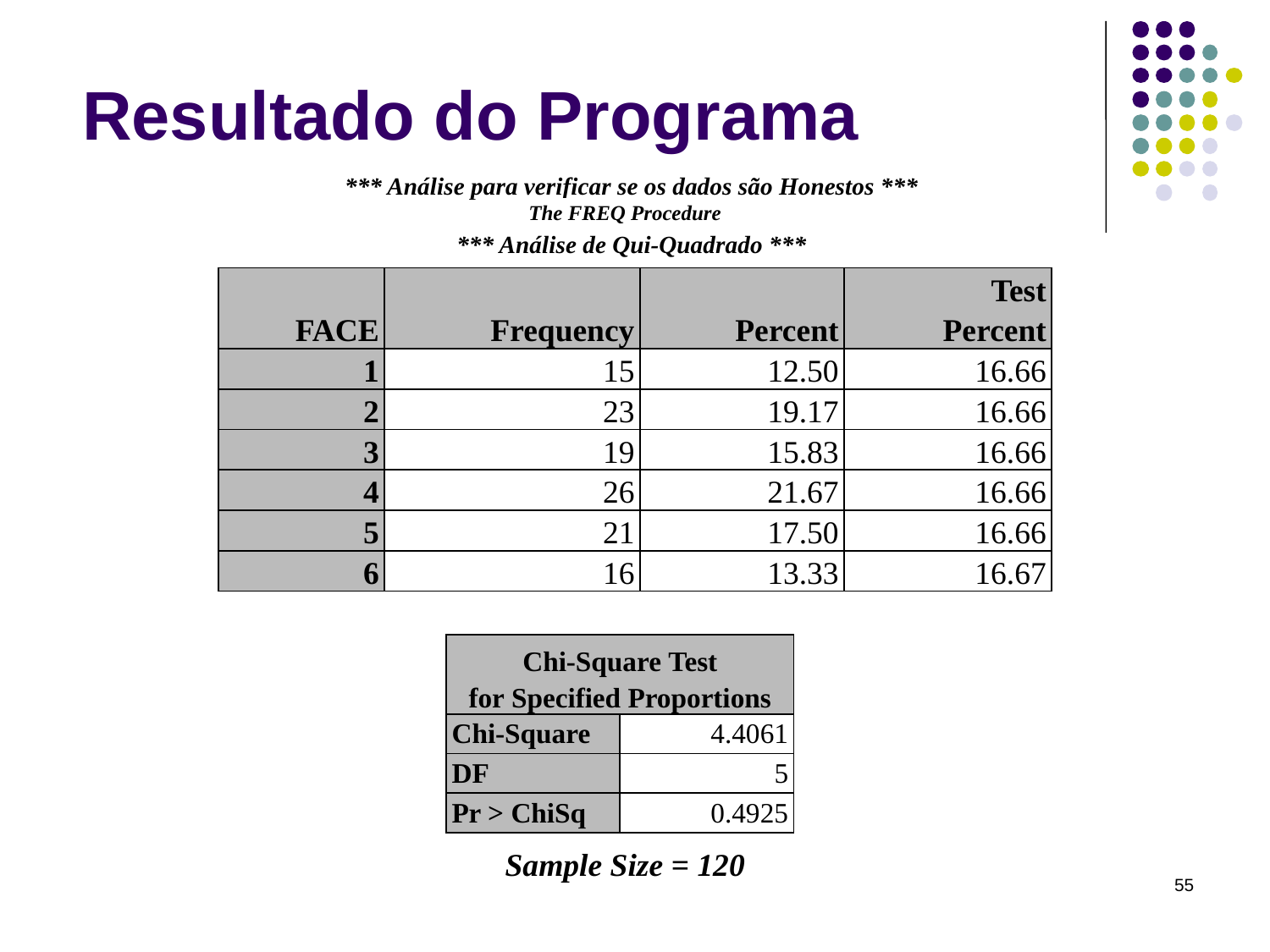

# Resultado do Programa
| \*\*\* Análise para verificar se os dados são Honestos \*\*\* |
| --- |
|  |
| \*\*\* Análise de Qui-Quadrado \*\*\* |
| The FREQ Procedure |
| --- |
| FACE | Frequency | Percent | Test Percent |
| --- | --- | --- | --- |
| 1 | 15 | 12.50 | 16.66 |
| 2 | 23 | 19.17 | 16.66 |
| 3 | 19 | 15.83 | 16.66 |
| 4 | 26 | 21.67 | 16.66 |
| 5 | 21 | 17.50 | 16.66 |
| 6 | 16 | 13.33 | 16.67 |
| Chi-Square Test for Specified Proportions |  |
| --- | --- |
| Chi-Square | 4.4061 |
| DF | 5 |
| Pr > ChiSq | 0.4925 |
| Sample Size = 120 |
| --- |
55